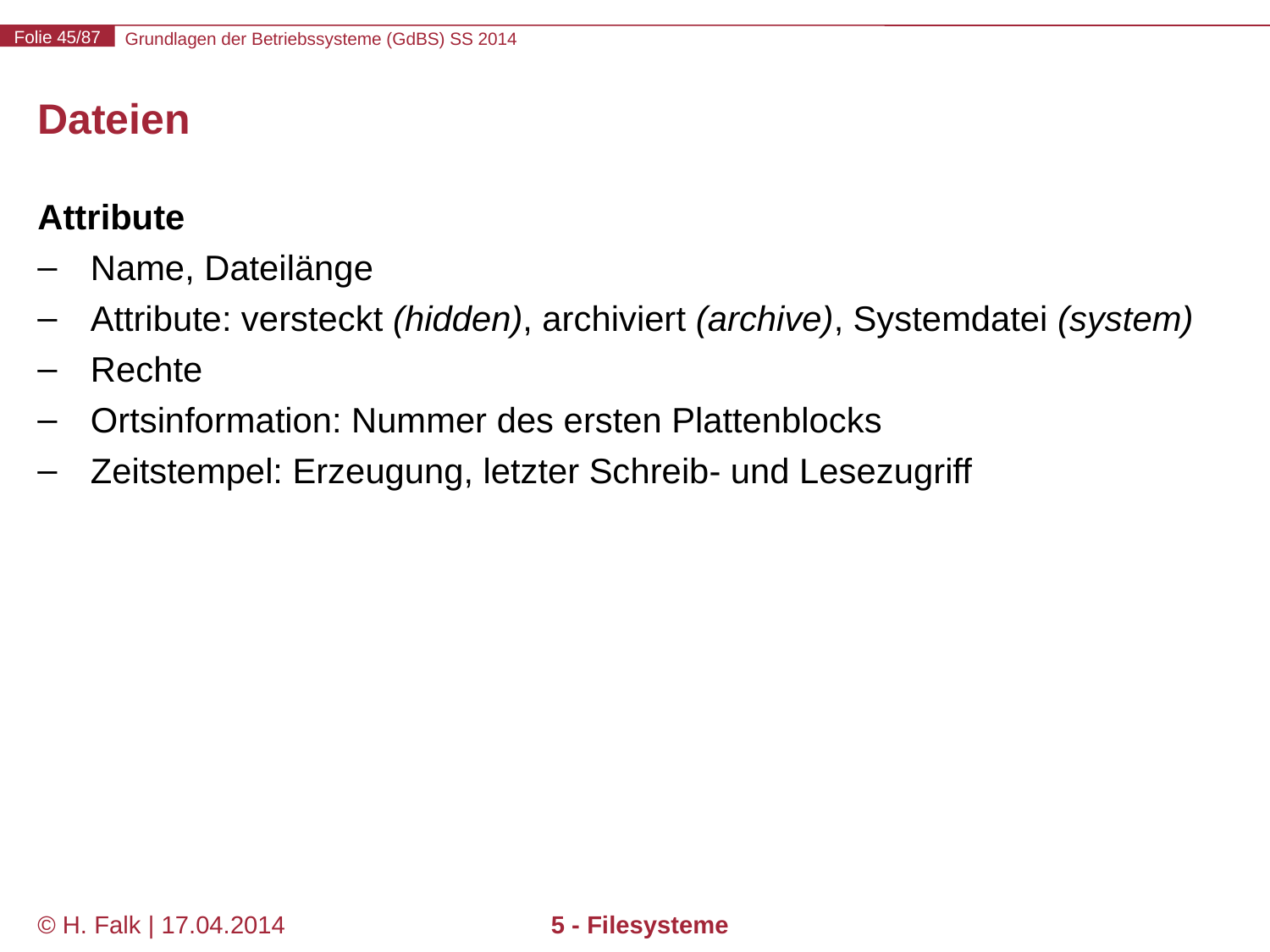

# Dateien
Attribute
Name, Dateilänge
Attribute: versteckt (hidden), archiviert (archive), Systemdatei (system)
Rechte
Ortsinformation: Nummer des ersten Plattenblocks
Zeitstempel: Erzeugung, letzter Schreib- und Lesezugriff

© H. Falk | 17.04.2014
5 - Filesysteme